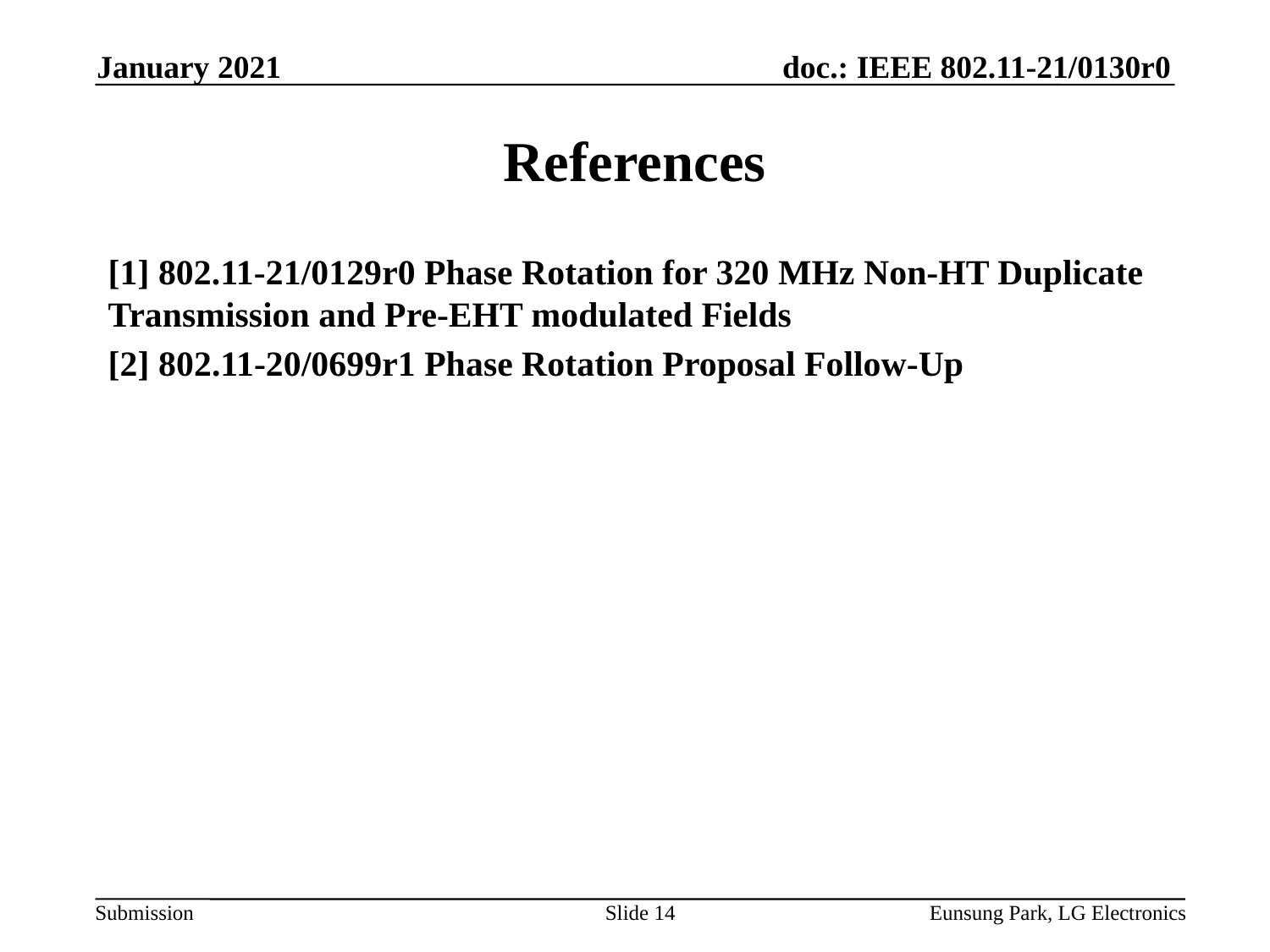

January 2021
# References
[1] 802.11-21/0129r0 Phase Rotation for 320 MHz Non-HT Duplicate Transmission and Pre-EHT modulated Fields
[2] 802.11-20/0699r1 Phase Rotation Proposal Follow-Up
Slide 14
Eunsung Park, LG Electronics